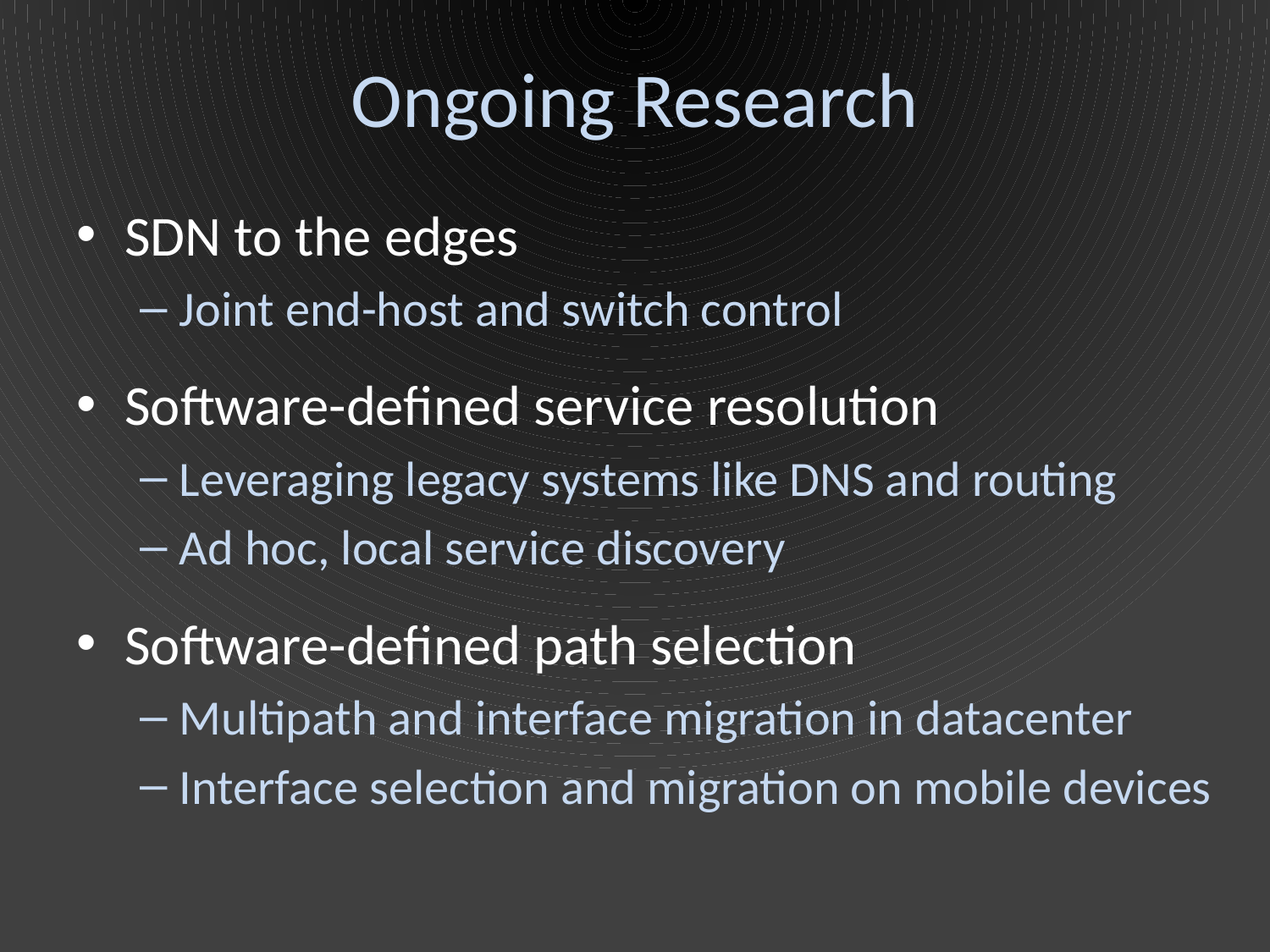

# Ongoing Research
SDN to the edges
Joint end-host and switch control
Software-defined service resolution
Leveraging legacy systems like DNS and routing
Ad hoc, local service discovery
Software-defined path selection
Multipath and interface migration in datacenter
Interface selection and migration on mobile devices